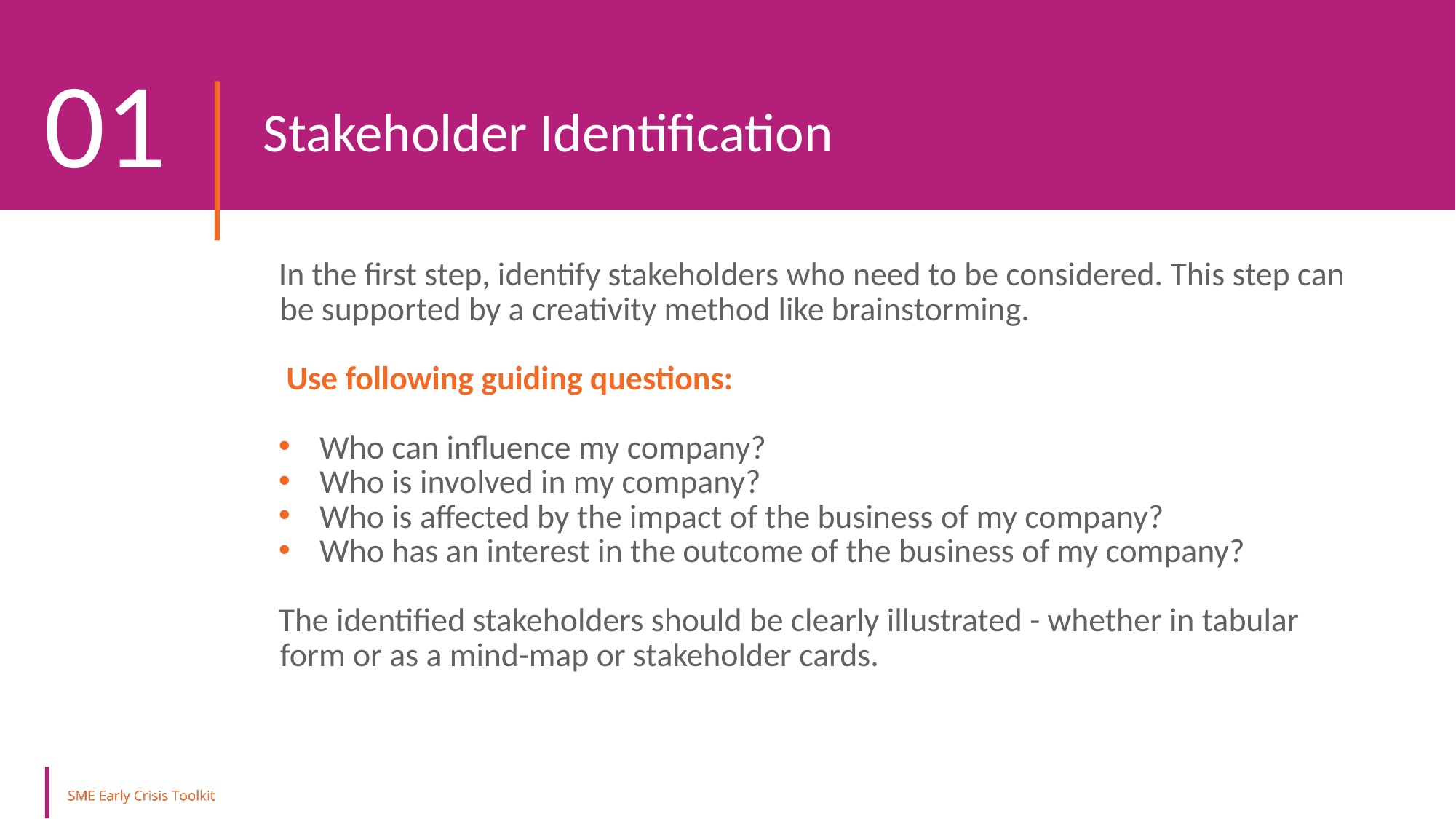

01
Stakeholder Identification

In the first step, identify stakeholders who need to be considered. This step can be supported by a creativity method like brainstorming.

 Use following guiding questions:

Who can influence my company?
Who is involved in my company?
Who is affected by the impact of the business of my company?
Who has an interest in the outcome of the business of my company?

The identified stakeholders should be clearly illustrated - whether in tabular form or as a mind-map or stakeholder cards.